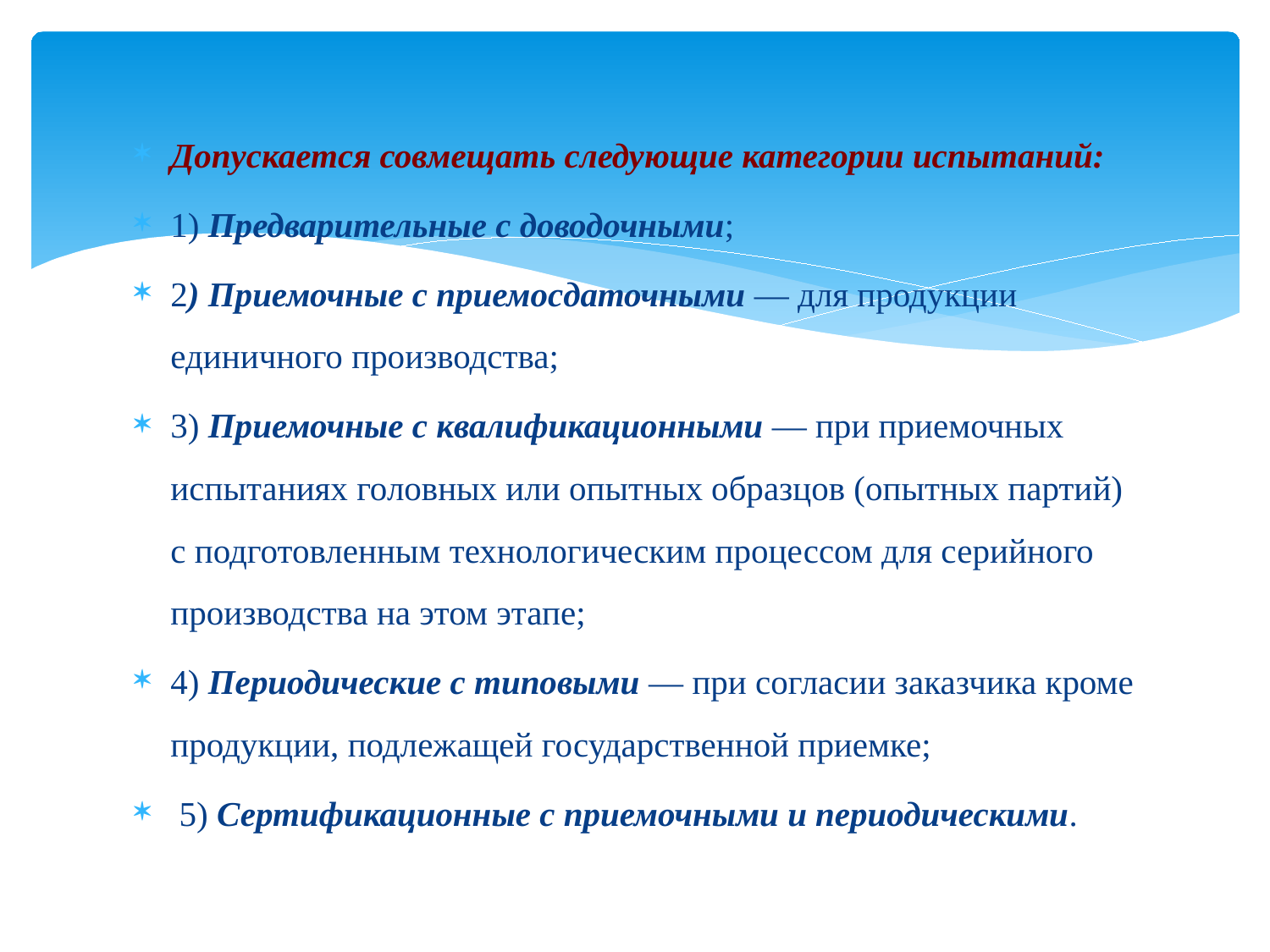

Допускается совмещать следующие категории испытаний:
1) Предварительные с доводочными;
2) Приемочные с приемосдаточными — для продукции единичного производства;
3) Приемочные с квалификационными — при приемочных испытаниях головных или опытных образцов (опытных партий) с подготовленным технологическим процессом для серийного производства на этом этапе;
4) Периодические с типовыми — при согласии заказчика кроме продукции, подлежащей государственной приемке;
 5) Сертификационные с приемочными и периодическими.